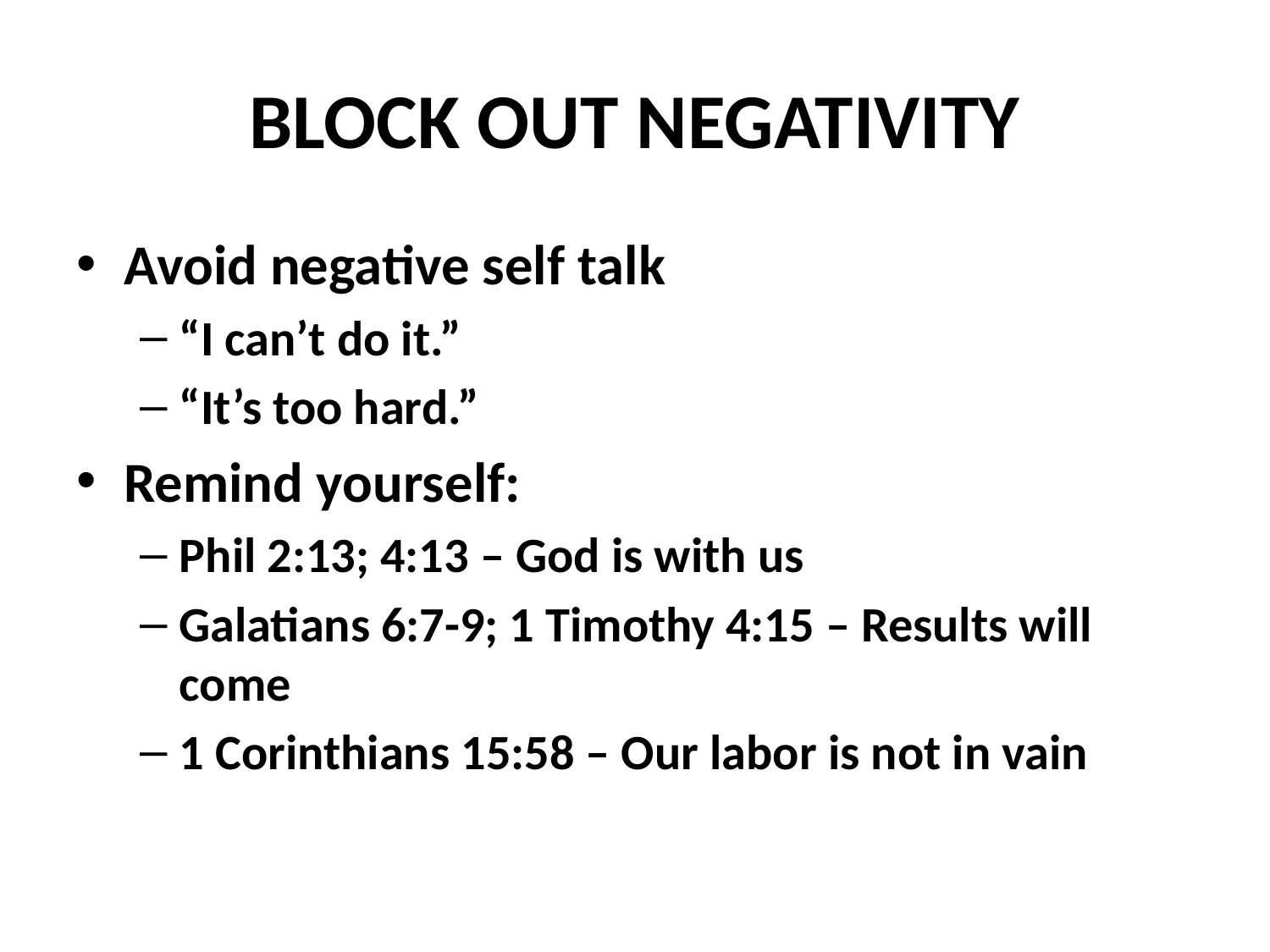

# BLOCK OUT NEGATIVITY
Avoid negative self talk
“I can’t do it.”
“It’s too hard.”
Remind yourself:
Phil 2:13; 4:13 – God is with us
Galatians 6:7-9; 1 Timothy 4:15 – Results will come
1 Corinthians 15:58 – Our labor is not in vain